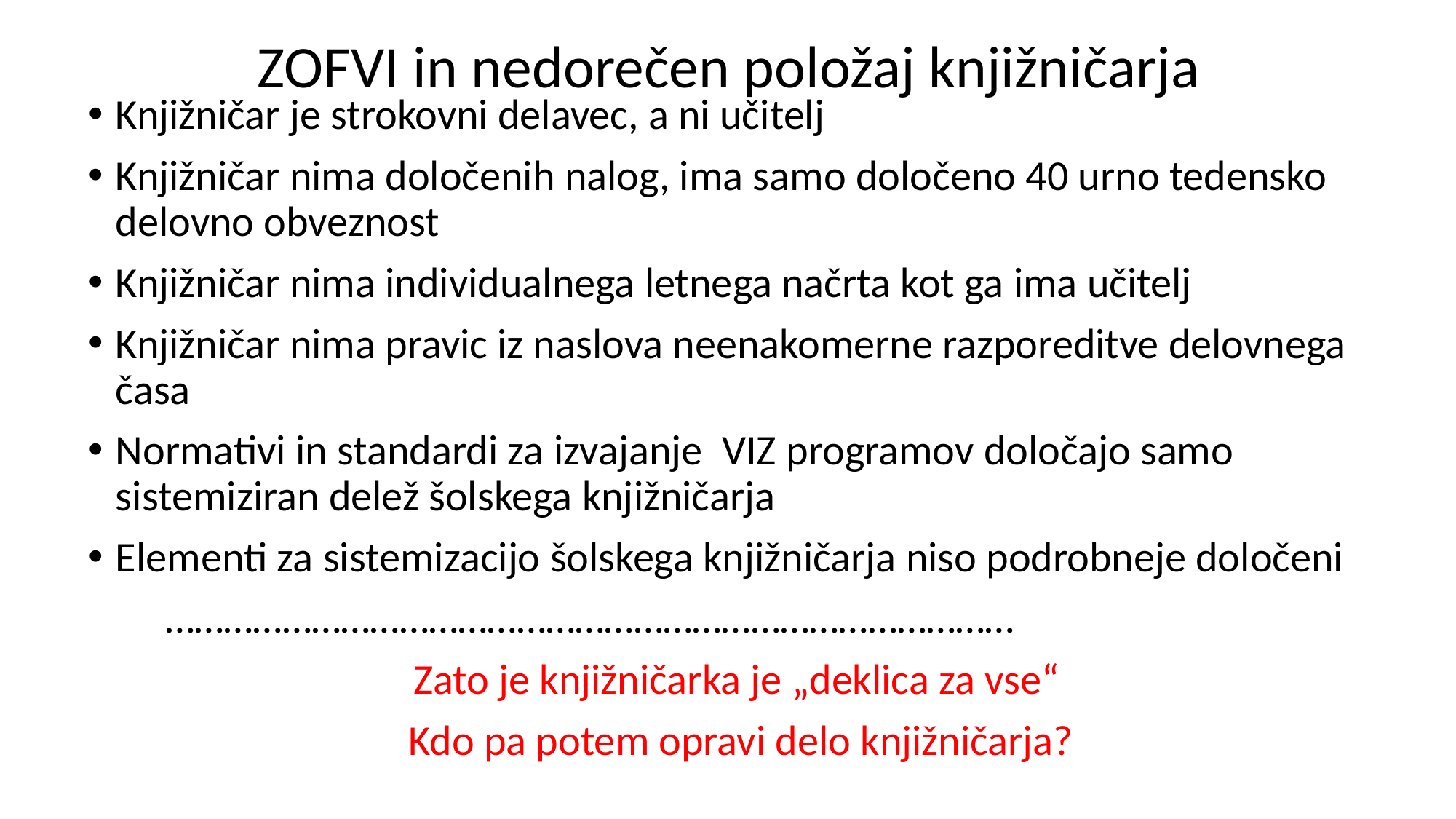

# ZOFVI in nedorečen položaj knjižničarja
Knjižničar je strokovni delavec, a ni učitelj
Knjižničar nima določenih nalog, ima samo določeno 40 urno tedensko delovno obveznost
Knjižničar nima individualnega letnega načrta kot ga ima učitelj
Knjižničar nima pravic iz naslova neenakomerne razporeditve delovnega časa
Normativi in standardi za izvajanje  VIZ programov določajo samo sistemiziran delež šolskega knjižničarja
Elementi za sistemizacijo šolskega knjižničarja niso podrobneje določeni
        ……………………………………………………………………………
Zato je knjižničarka je „deklica za vse“
Kdo pa potem opravi delo knjižničarja?